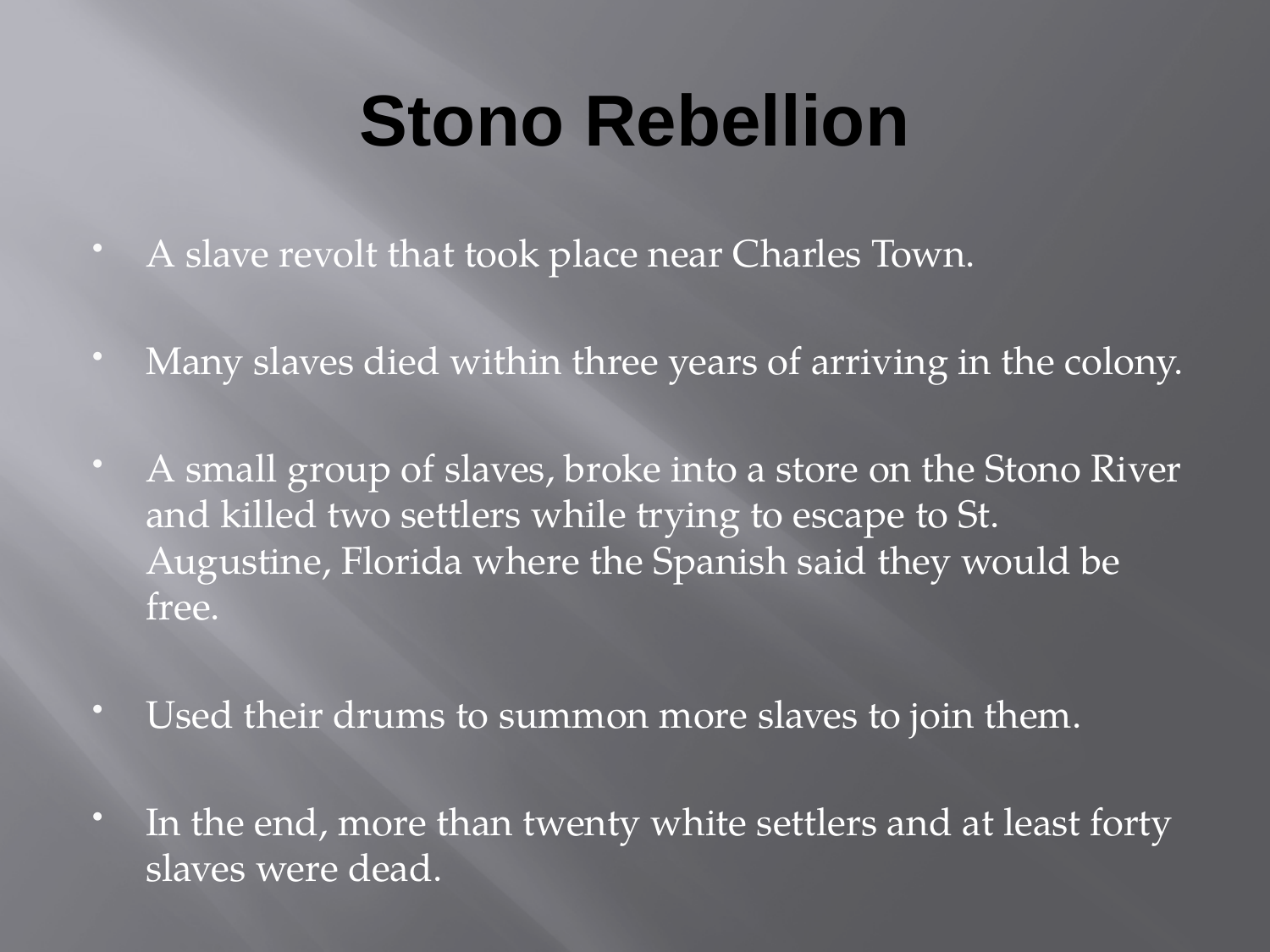

# Stono Rebellion
A slave revolt that took place near Charles Town.

Many slaves died within three years of arriving in the colony.

A small group of slaves, broke into a store on the Stono River and killed two settlers while trying to escape to St. Augustine, Florida where the Spanish said they would be free.

Used their drums to summon more slaves to join them.

In the end, more than twenty white settlers and at least forty slaves were dead.